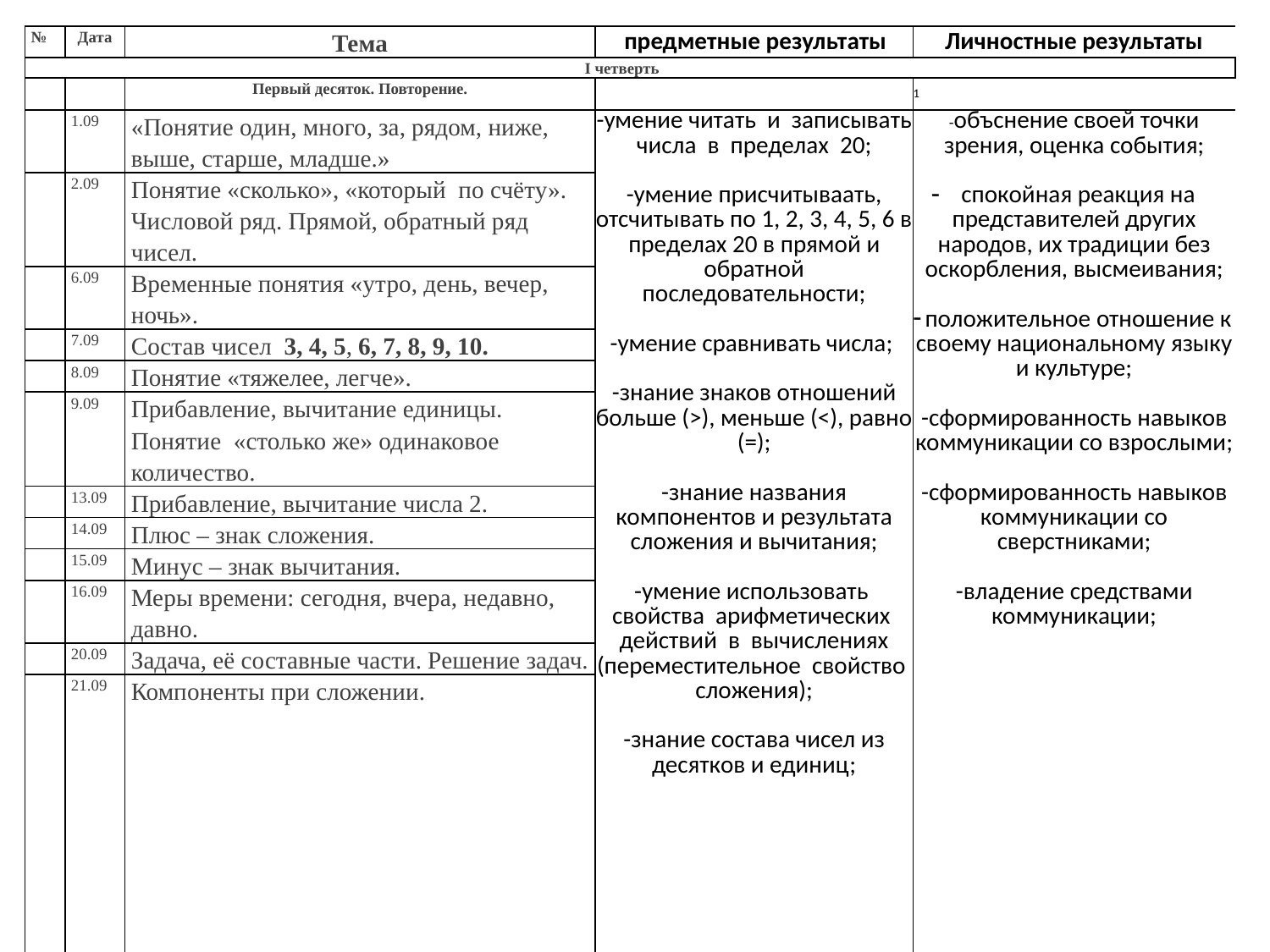

| № | Дата | Тема | предметные результаты | Личностные результаты |
| --- | --- | --- | --- | --- |
| I четверть |  |  |  |  |
|  |  | Первый десяток. Повторение. |  | 1 |
|  | 1.09 | «Понятие один, много, за, рядом, ниже, выше, старше, младше.» | -умение читать и записывать числа в пределах 20; -умение присчитываать, отсчитывать по 1, 2, 3, 4, 5, 6 в пределах 20 в прямой и обратной последовательности; -умение сравнивать числа; -знание знаков отношений больше (>), меньше (<), равно (=); -знание названия компонентов и результата сложения и вычитания; -умение использовать свойства арифметических действий в вычислениях (переместительное свойство сложения); -знание состава чисел из десятков и единиц; | -объснение своей точки зрения, оценка события; спокойная реакция на представителей других народов, их традиции без оскорбления, высмеивания; положительное отношение к своему национальному языку и культуре; -сформированность навыков коммуникации со взрос­лы­ми; -сформированность навыков коммуникации со сверстниками; -владение средствами коммуникации; |
|  | 2.09 | Понятие «сколько», «который по счёту». Числовой ряд. Прямой, обратный ряд чисел. |  |  |
|  | 6.09 | Временные понятия «утро, день, вечер, ночь». |  |  |
|  | 7.09 | Состав чисел 3, 4, 5, 6, 7, 8, 9, 10. |  |  |
|  | 8.09 | Понятие «тяжелее, легче». |  |  |
|  | 9.09 | Прибавление, вычитание единицы. Понятие «столько же» одинаковое количество. |  |  |
|  | 13.09 | Прибавление, вычитание числа 2. |  |  |
|  | 14.09 | Плюс – знак сложения. |  |  |
|  | 15.09 | Минус – знак вычитания. |  |  |
|  | 16.09 | Меры времени: сегодня, вчера, недавно, давно. |  |  |
|  | 20.09 | Задача, её составные части. Решение задач. |  |  |
|  | 21.09 | Компоненты при сложении. |  |  |